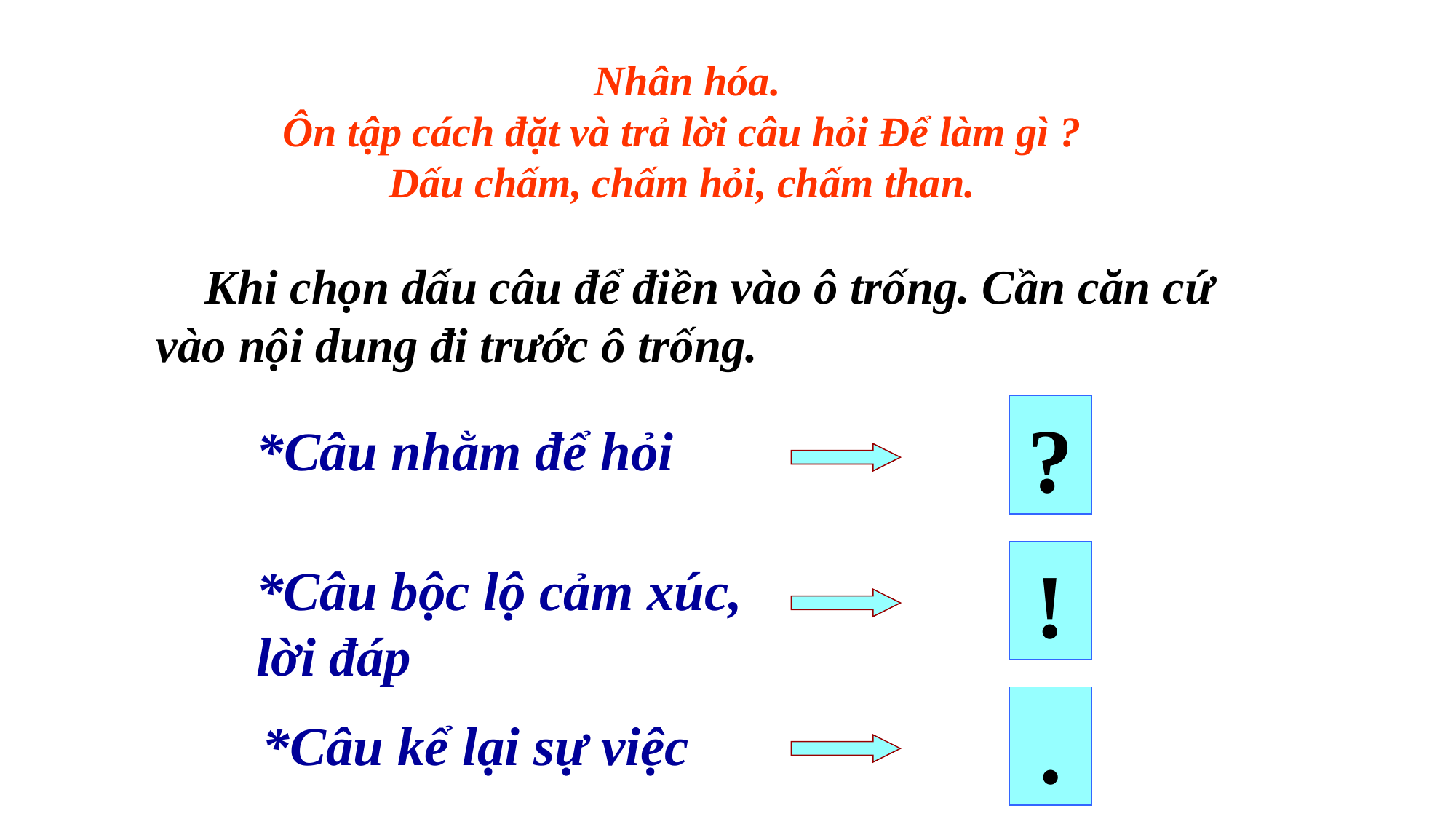

Nhân hóa.
Ôn tập cách đặt và trả lời câu hỏi Để làm gì ?
Dấu chấm, chấm hỏi, chấm than.
    Khi chọn dấu câu để điền vào ô trống. Cần căn cứ vào nội dung đi trước ô trống.
?
*Câu nhằm để hỏi

!
*Câu bộc lộ cảm xúc,  lời đáp

.
*Câu kể lại sự việc